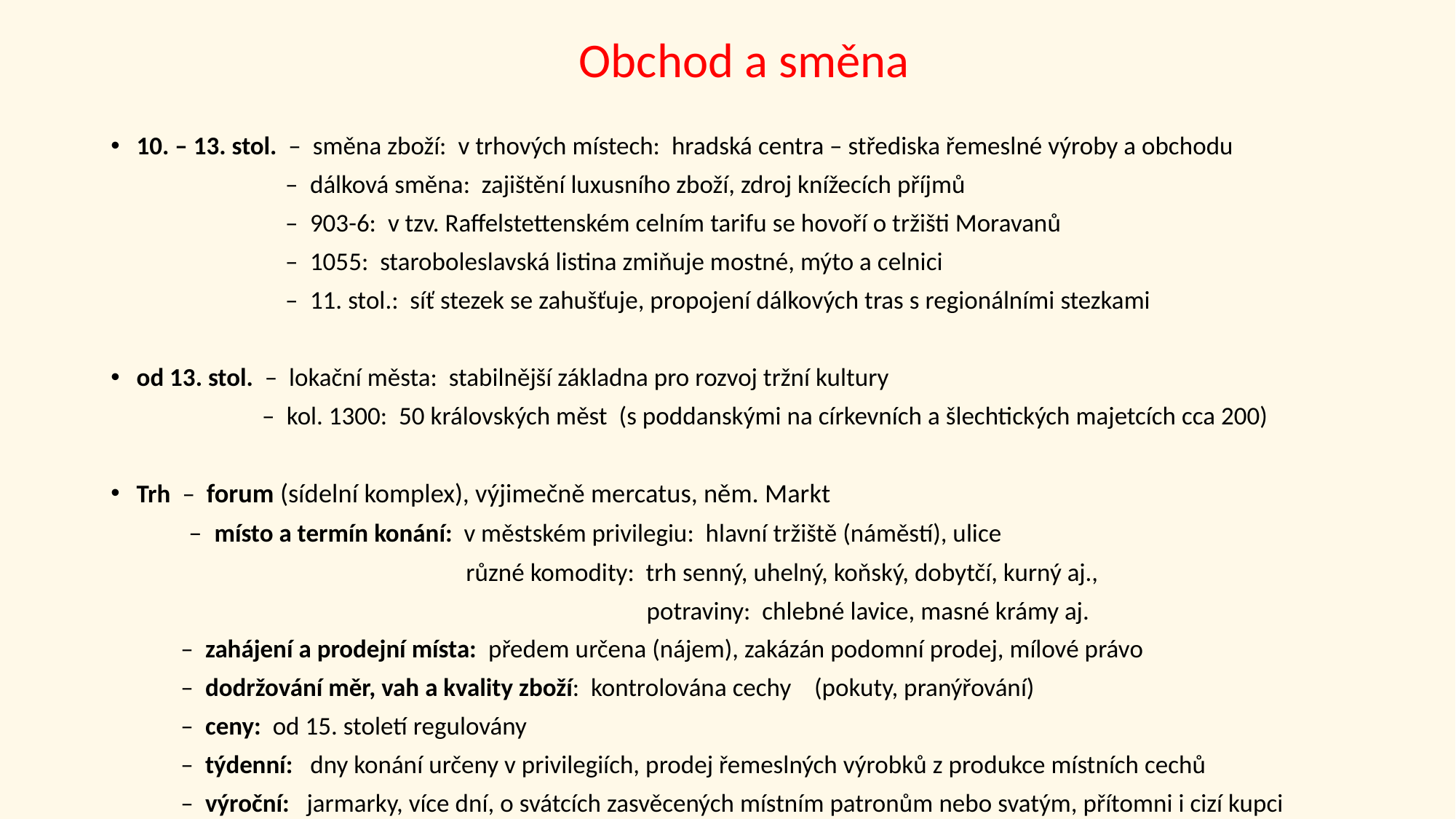

# Obchod a směna
10. – 13. stol.  –  směna zboží:  v trhových místech:  hradská centra – střediska řemeslné výroby a obchodu
                              –  dálková směna:  zajištění luxusního zboží, zdroj knížecích příjmů
                              –  903-6:  v tzv. Raffelstettenském celním tarifu se hovoří o tržišti Moravanů
                              –  1055:  staroboleslavská listina zmiňuje mostné, mýto a celnici
                              –  11. stol.:  síť stezek se zahušťuje, propojení dálkových tras s regionálními stezkami

od 13. stol.  –  lokační města:  stabilnější základna pro rozvoj tržní kultury
                          –  kol. 1300:  50 krá­lovských měst  (s poddanskými na církevních a šlechtických majetcích cca 200)

Trh  –  forum (sídelní komplex), výjimečně mercatus, něm. Markt
             –  místo a termín konání:  v městském privilegiu:  hlavní tržiště (náměstí), ulice
                                                             různé komodity:  trh senný, uhelný, koňský, dobytčí, kurný aj.,
                                                                                            potraviny:  chlebné lavice, masné krámy aj.
            –  zahájení a prodejní místa:  předem určena (nájem), zakázán podomní prodej, mílové právo
            –  dodržování měr, vah a kvality zboží:  kontrolována cechy    (pokuty, pranýřování)
            –  ceny:  od 15. století regulovány
            –  týdenní:   dny konání určeny v privilegiích, prodej řemeslných výrobků z produkce místních cechů
            –  výroční:   jarmarky, více dní, o svátcích zasvěcených místním patronům nebo svatým, přítomni i cizí kupci